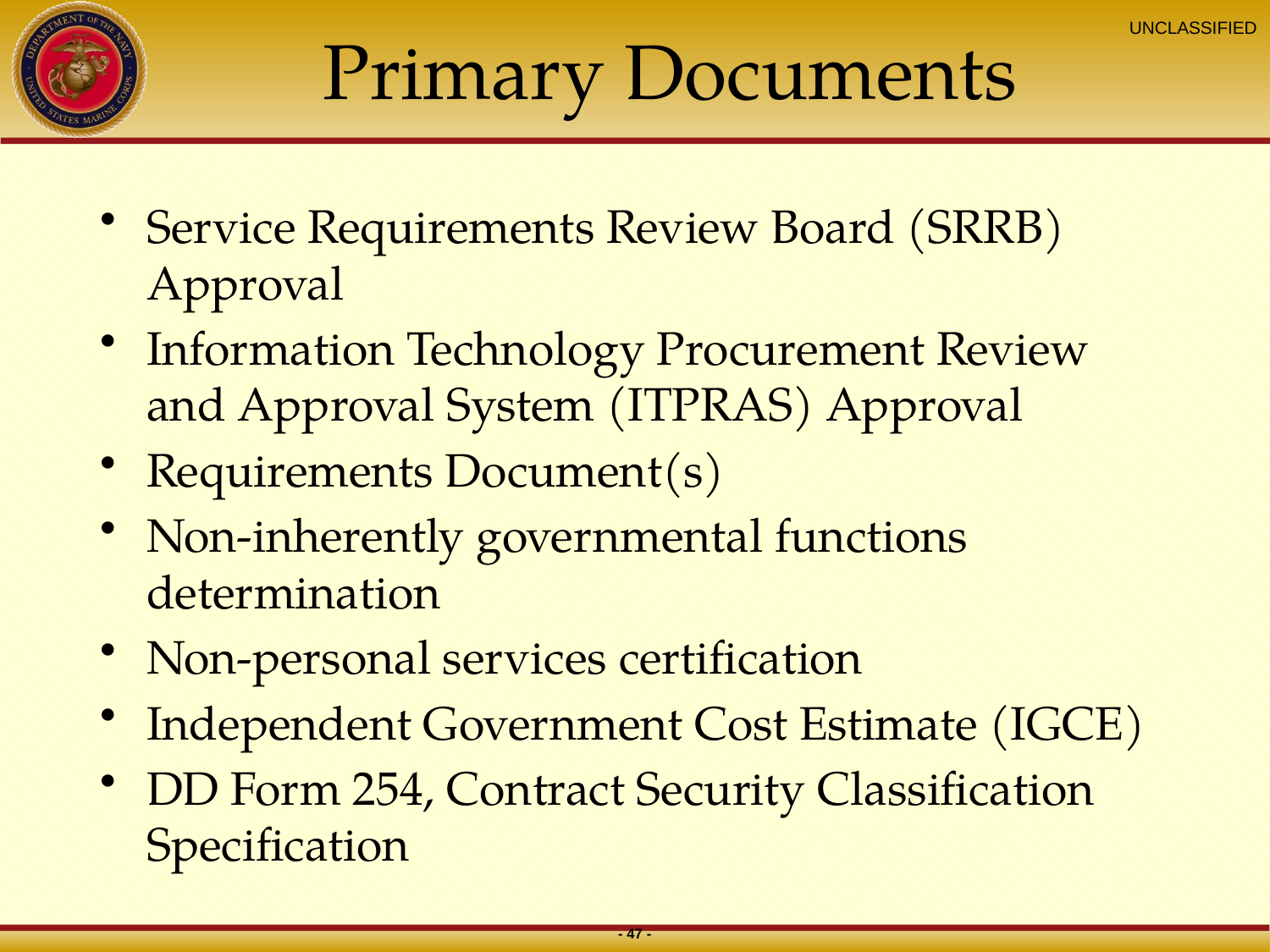

# Primary Documents
Service Requirements Review Board (SRRB) Approval
Information Technology Procurement Review and Approval System (ITPRAS) Approval
Requirements Document(s)
Non-inherently governmental functions determination
Non-personal services certification
Independent Government Cost Estimate (IGCE)
DD Form 254, Contract Security Classification Specification